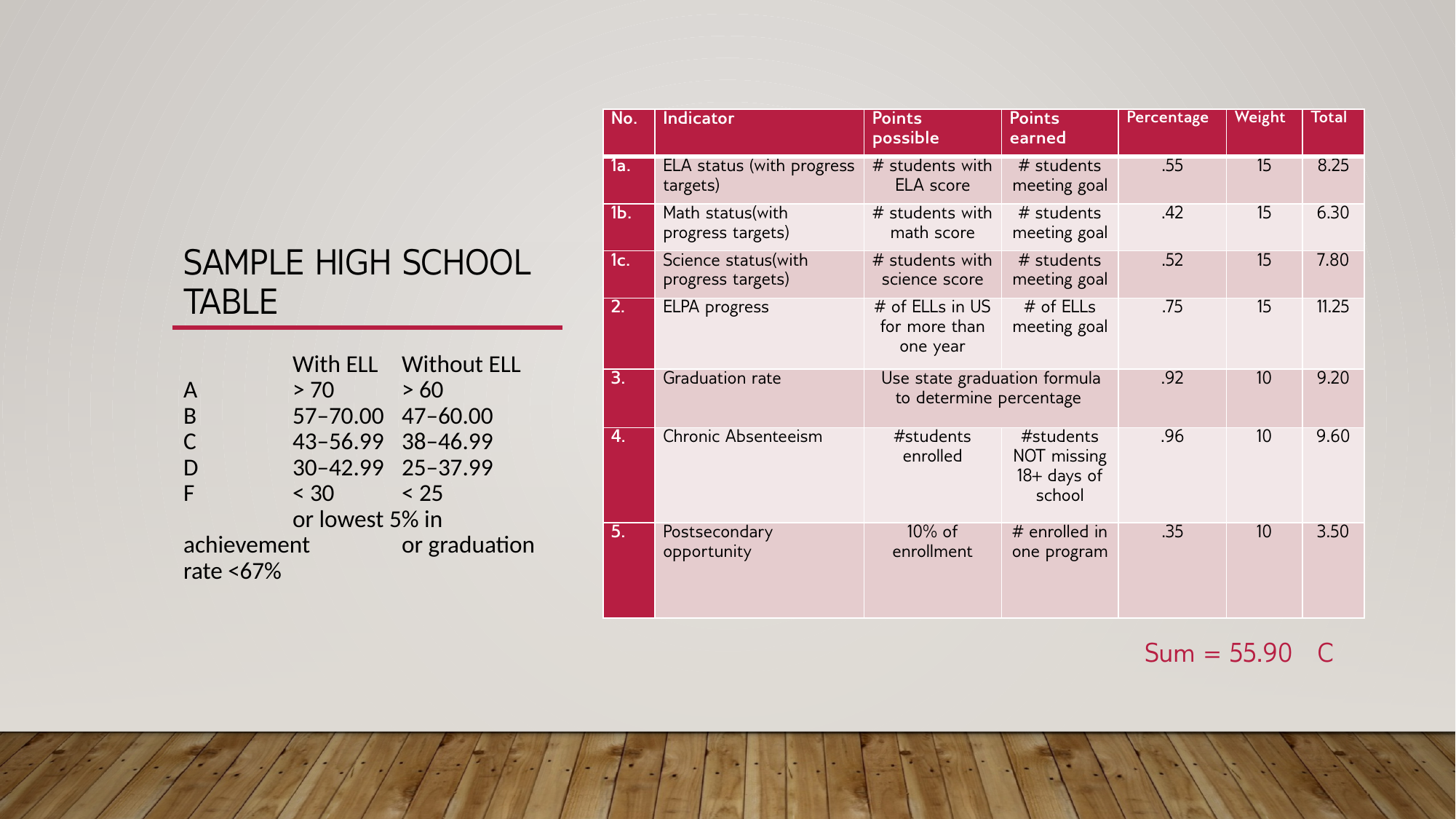

# Sample High School Table
| No. | Indicator | Points possible | Points earned | Percentage | Weight | Total |
| --- | --- | --- | --- | --- | --- | --- |
| 1a. | ELA status (with progress targets) | # students with ELA score | # students meeting goal | .55 | 15 | 8.25 |
| 1b. | Math status(with progress targets) | # students with math score | # students meeting goal | .42 | 15 | 6.30 |
| 1c. | Science status(with progress targets) | # students with science score | # students meeting goal | .52 | 15 | 7.80 |
| 2. | ELPA progress | # of ELLs in US for more than one year | # of ELLs meeting goal | .75 | 15 | 11.25 |
| 3. | Graduation rate | Use state graduation formula to determine percentage |  | .92 | 10 | 9.20 |
| 4. | Chronic Absenteeism | #students enrolled | #students NOT missing 18+ days of school | .96 | 10 | 9.60 |
| 5. | Postsecondary opportunity | 10% of enrollment | # enrolled in one program | .35 | 10 | 3.50 |
	With ELL	Without ELL
A	> 70	> 60
B 	57–70.00	47–60.00
C	43–56.99	38–46.99
D	30–42.99	25–37.99
F	< 30	< 25
	or lowest 5% in achievement 	or graduation rate <67%
Sum = 55.90   C